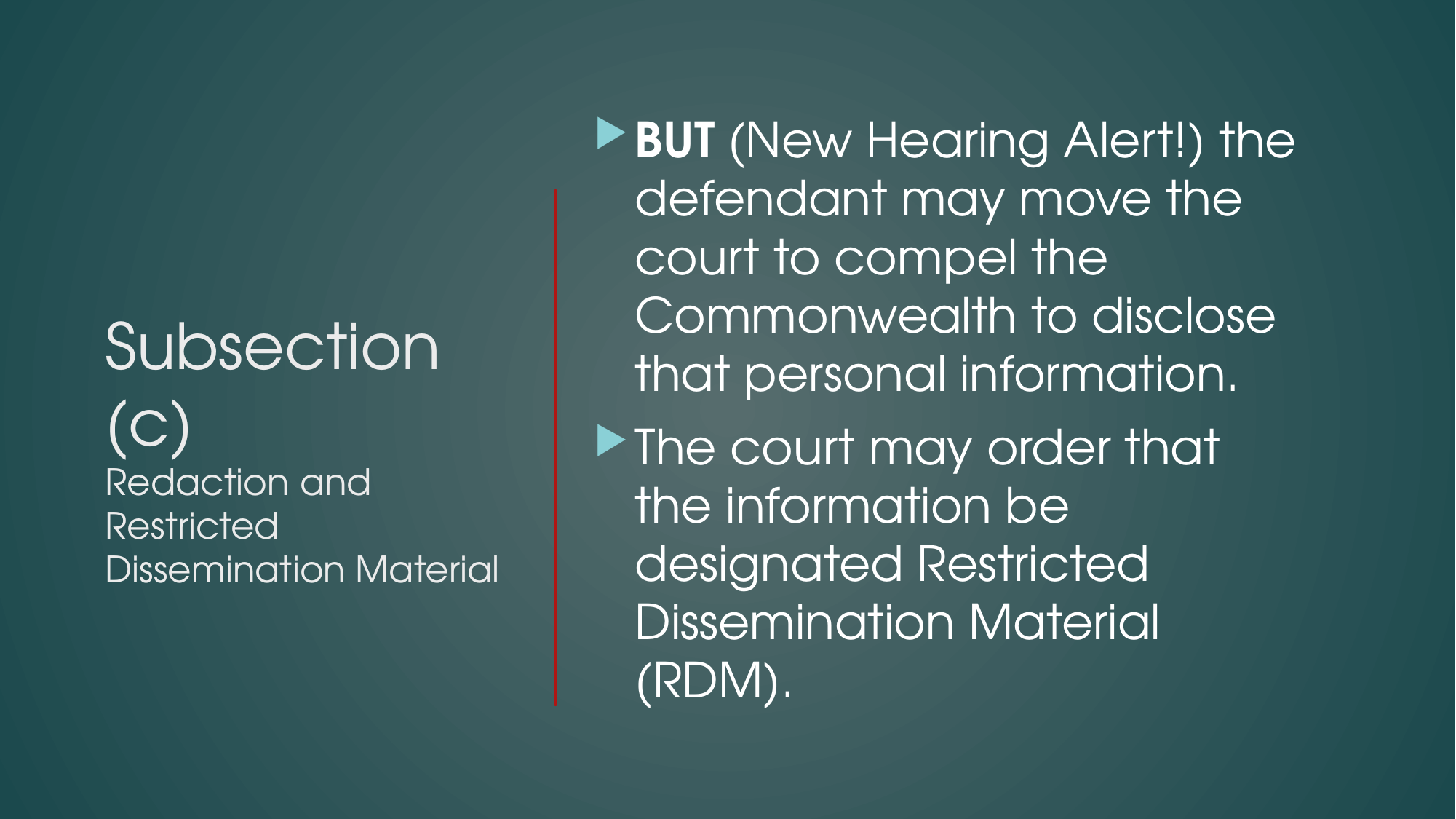

BUT (New Hearing Alert!) the defendant may move the court to compel the Commonwealth to disclose that personal information.
The court may order that the information be designated Restricted Dissemination Material (RDM).
# Subsection (c) Redaction and Restricted Dissemination Material